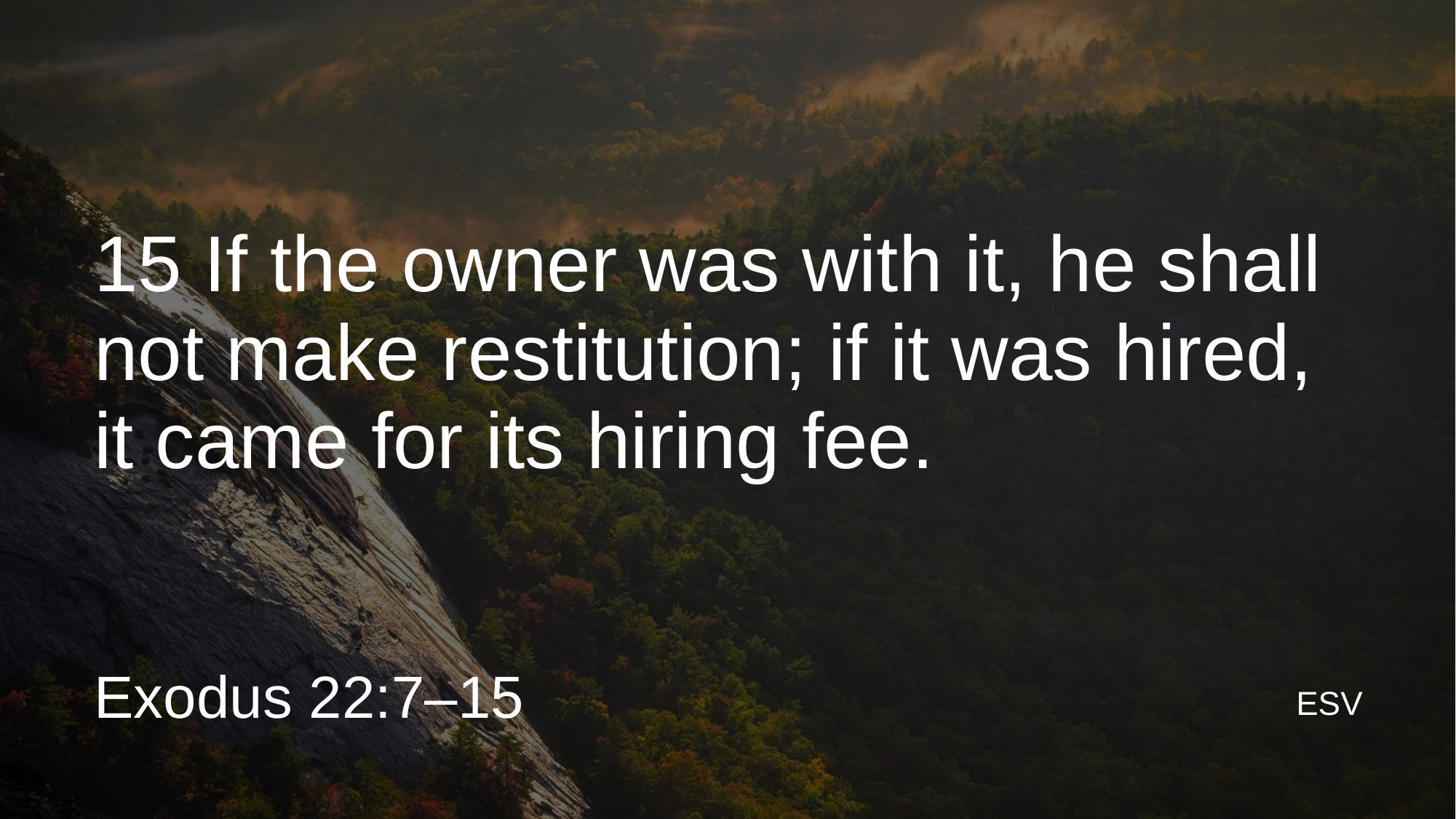

15 If the owner was with it, he shall not make restitution; if it was hired, it came for its hiring fee.
Exodus 22:7–15
ESV